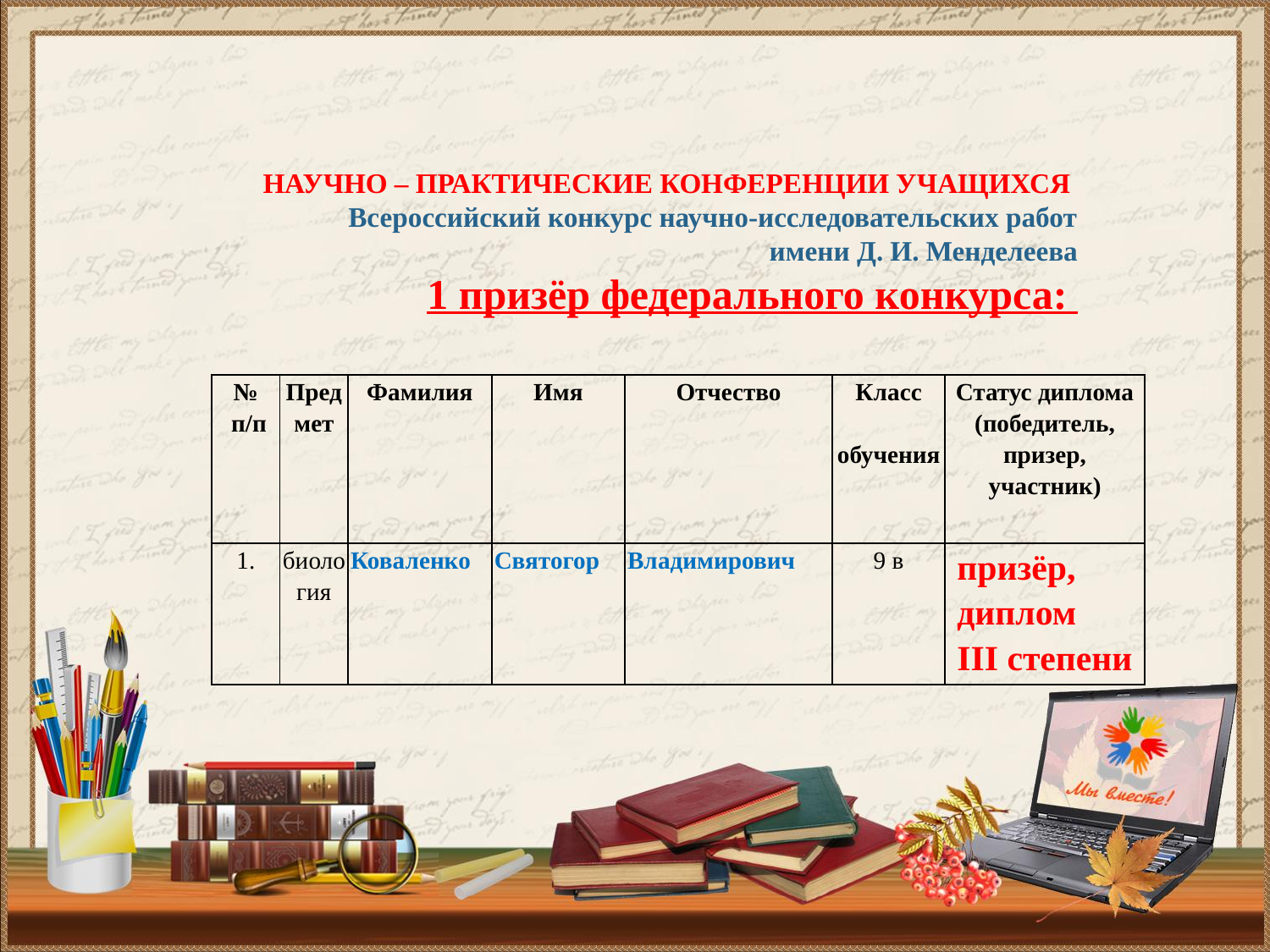

НАУЧНО – ПРАКТИЧЕСКИЕ КОНФЕРЕНЦИИ УЧАЩИХСЯ
Всероссийский конкурс научно-исследовательских работ
 имени Д. И. Менделеева
1 призёр федерального конкурса:

#
| № п/п | Предмет | Фамилия | Имя | Отчество | Класс обучения | Статус диплома (победитель, призер, участник) |
| --- | --- | --- | --- | --- | --- | --- |
| 1. | биология | Коваленко | Святогор | Владимирович | 9 в | призёр, диплом III степени |